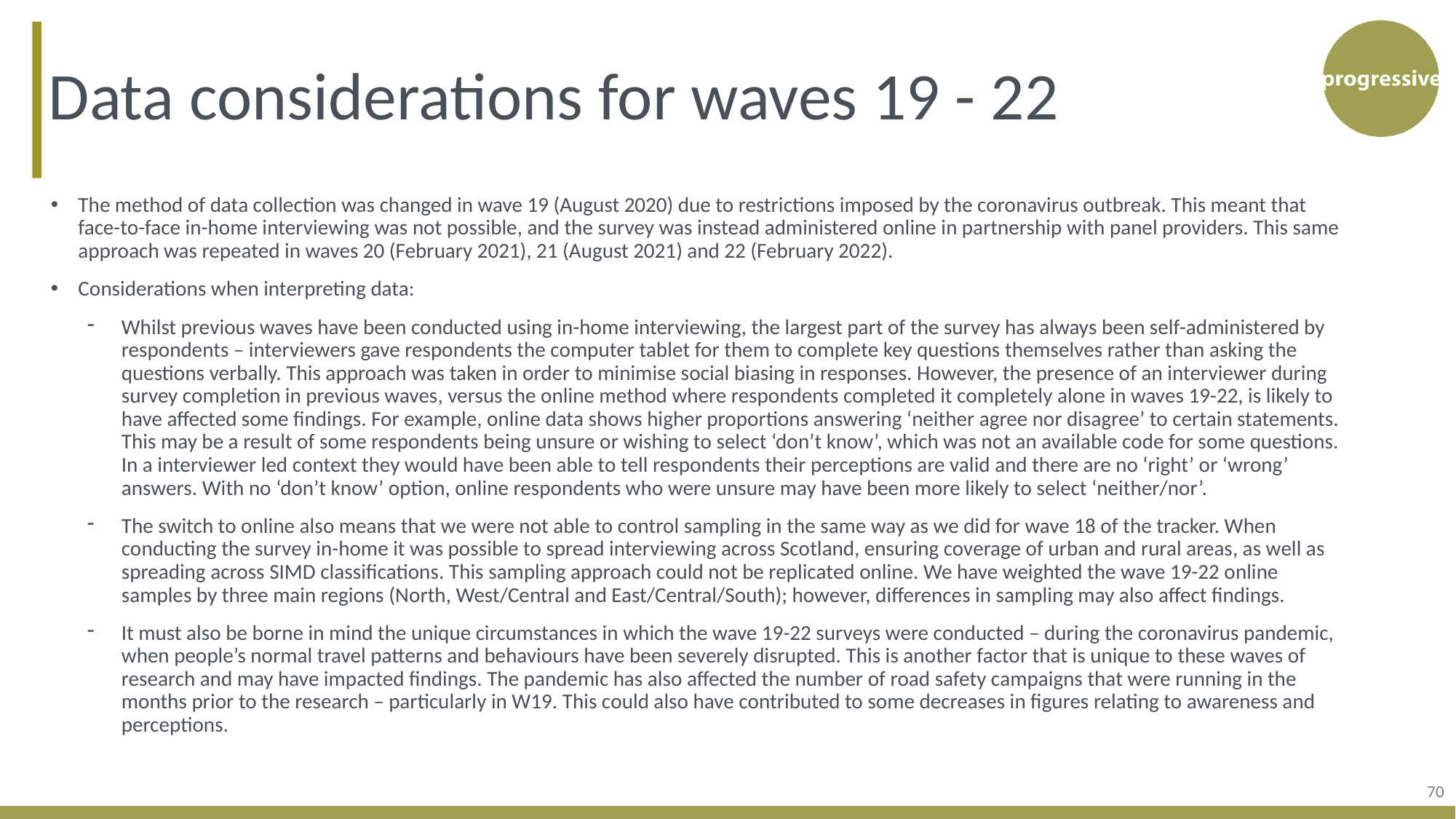

Data considerations for waves 19 - 22
The method of data collection was changed in wave 19 (August 2020) due to restrictions imposed by the coronavirus outbreak. This meant that face-to-face in-home interviewing was not possible, and the survey was instead administered online in partnership with panel providers. This same approach was repeated in waves 20 (February 2021), 21 (August 2021) and 22 (February 2022).
Considerations when interpreting data:
Whilst previous waves have been conducted using in-home interviewing, the largest part of the survey has always been self-administered by respondents – interviewers gave respondents the computer tablet for them to complete key questions themselves rather than asking the questions verbally. This approach was taken in order to minimise social biasing in responses. However, the presence of an interviewer during survey completion in previous waves, versus the online method where respondents completed it completely alone in waves 19-22, is likely to have affected some findings. For example, online data shows higher proportions answering ‘neither agree nor disagree’ to certain statements. This may be a result of some respondents being unsure or wishing to select ‘don’t know’, which was not an available code for some questions.  In a interviewer led context they would have been able to tell respondents their perceptions are valid and there are no ‘right’ or ‘wrong’ answers. With no ‘don’t know’ option, online respondents who were unsure may have been more likely to select ‘neither/nor’.
The switch to online also means that we were not able to control sampling in the same way as we did for wave 18 of the tracker. When conducting the survey in-home it was possible to spread interviewing across Scotland, ensuring coverage of urban and rural areas, as well as spreading across SIMD classifications. This sampling approach could not be replicated online. We have weighted the wave 19-22 online samples by three main regions (North, West/Central and East/Central/South); however, differences in sampling may also affect findings.
It must also be borne in mind the unique circumstances in which the wave 19-22 surveys were conducted – during the coronavirus pandemic, when people’s normal travel patterns and behaviours have been severely disrupted. This is another factor that is unique to these waves of research and may have impacted findings. The pandemic has also affected the number of road safety campaigns that were running in the months prior to the research – particularly in W19. This could also have contributed to some decreases in figures relating to awareness and perceptions.

70